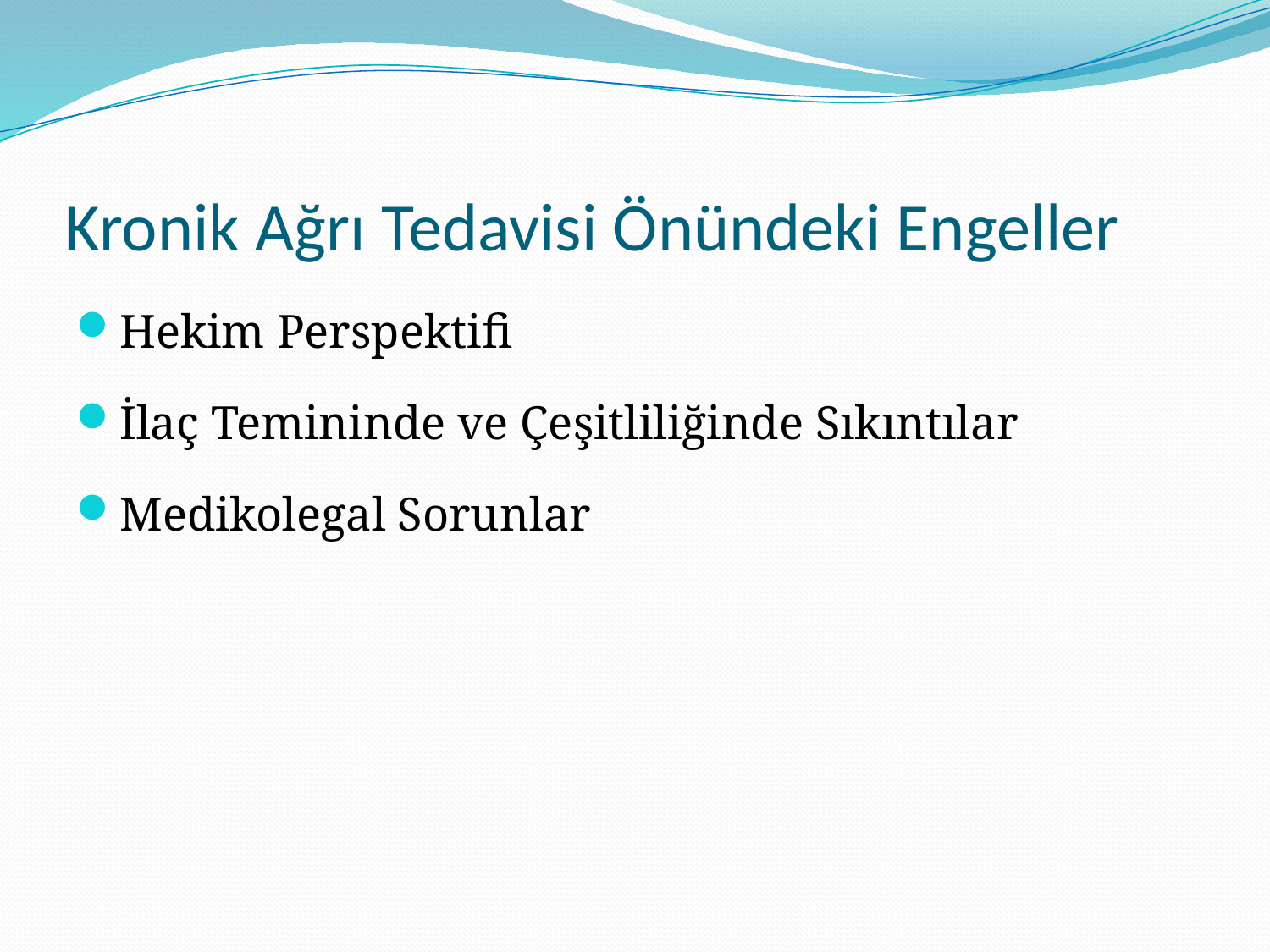

# Kronik Ağrı Tedavisi Önündeki Engeller
Hekim Perspektifi
İlaç Temininde ve Çeşitliliğinde Sıkıntılar
Medikolegal Sorunlar